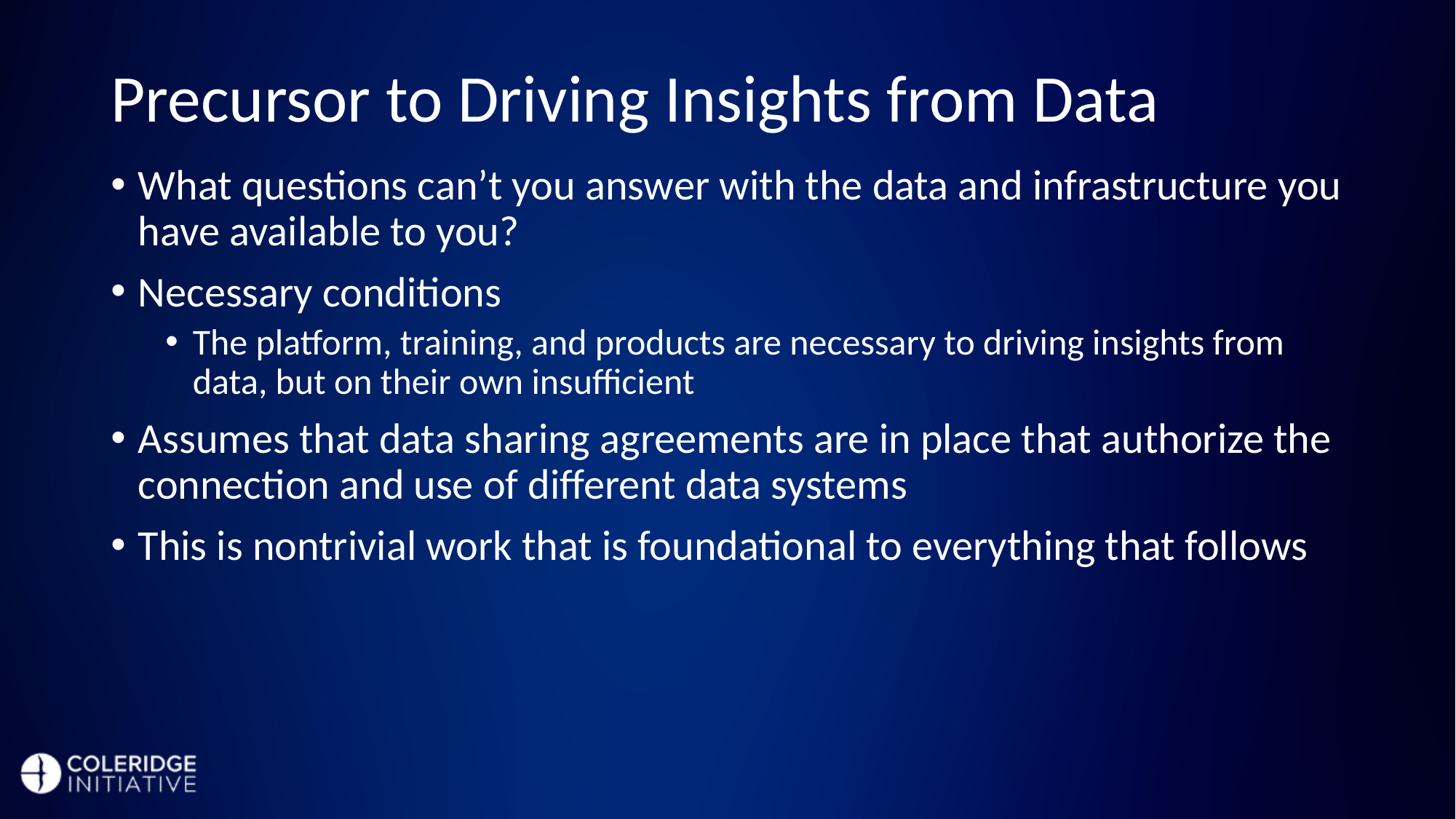

# Precursor to Driving Insights from Data
What questions can’t you answer with the data and infrastructure you have available to you?
Necessary conditions
The platform, training, and products are necessary to driving insights from data, but on their own insufficient
Assumes that data sharing agreements are in place that authorize the connection and use of different data systems
This is nontrivial work that is foundational to everything that follows